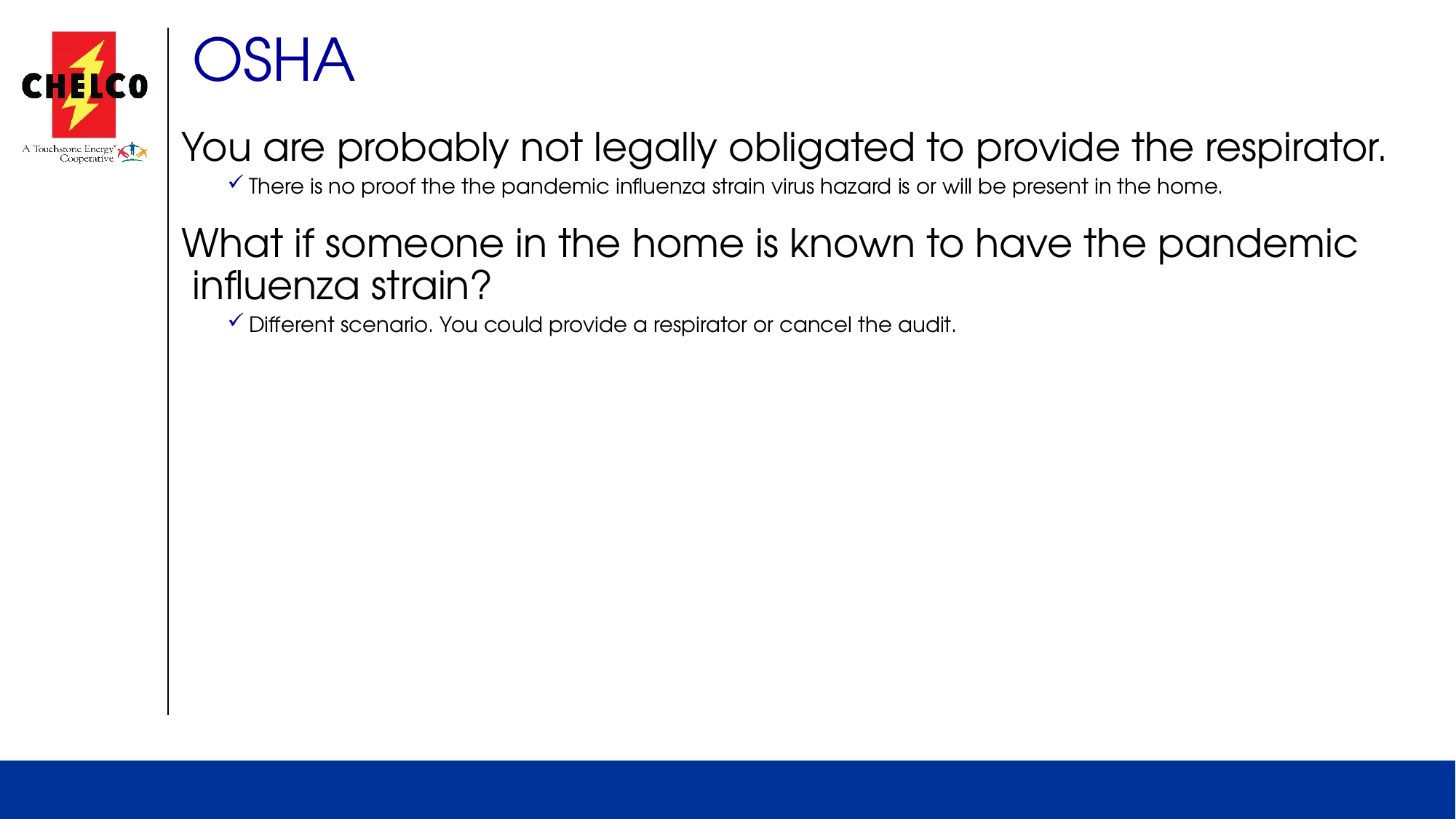

# OSHA
You are probably not legally obligated to provide the respirator.
There is no proof the the pandemic influenza strain virus hazard is or will be present in the home.
What if someone in the home is known to have the pandemic influenza strain?
Different scenario. You could provide a respirator or cancel the audit.